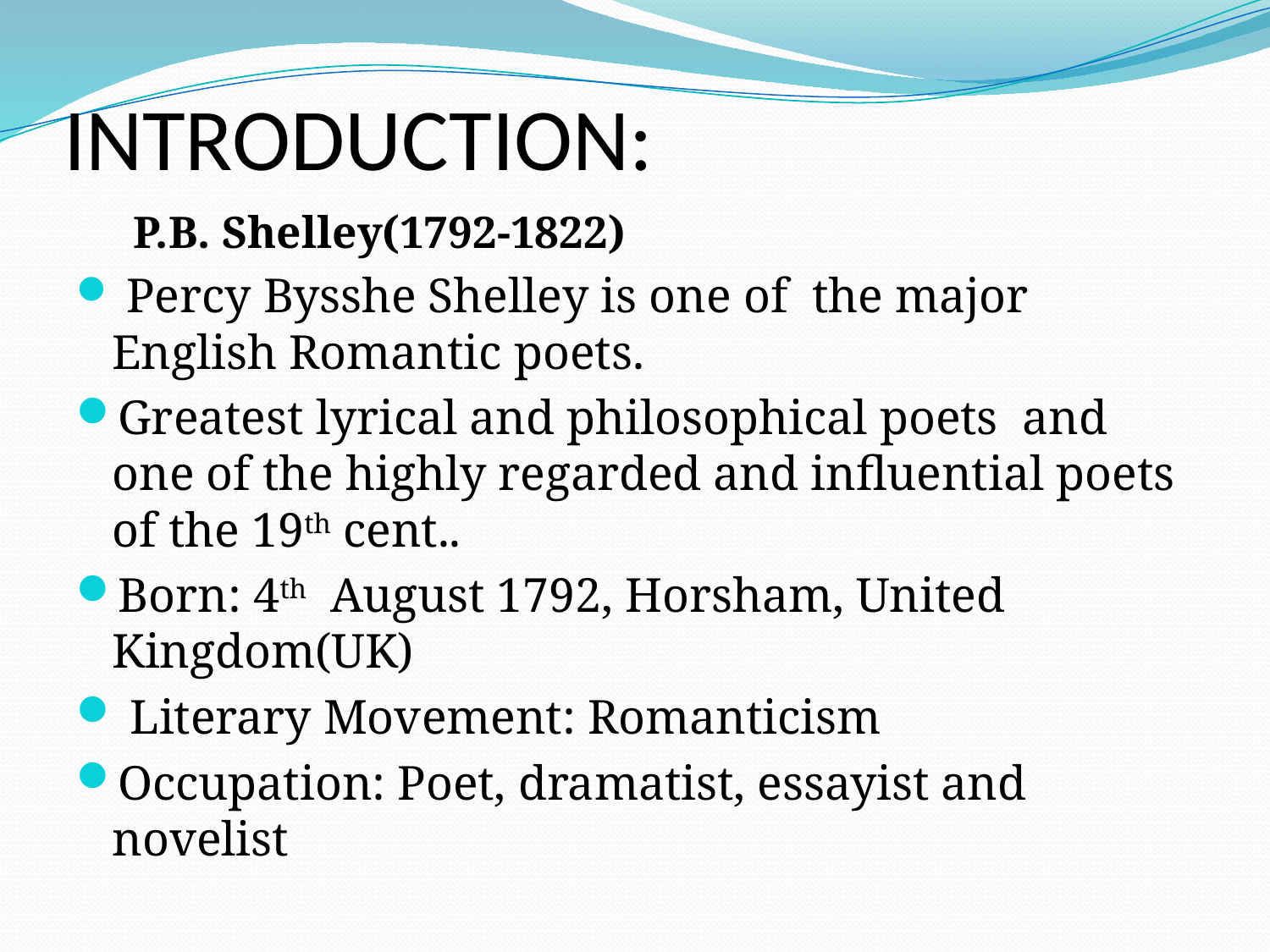

# INTRODUCTION:
     P.B. Shelley(1792-1822)
 Percy Bysshe Shelley is one of  the major English Romantic poets.
Greatest lyrical and philosophical poets  and  one of the highly regarded and influential poets of the 19th cent..
Born: 4th  August 1792, Horsham, United Kingdom(UK)
 Literary Movement: Romanticism
Occupation: Poet, dramatist, essayist and novelist